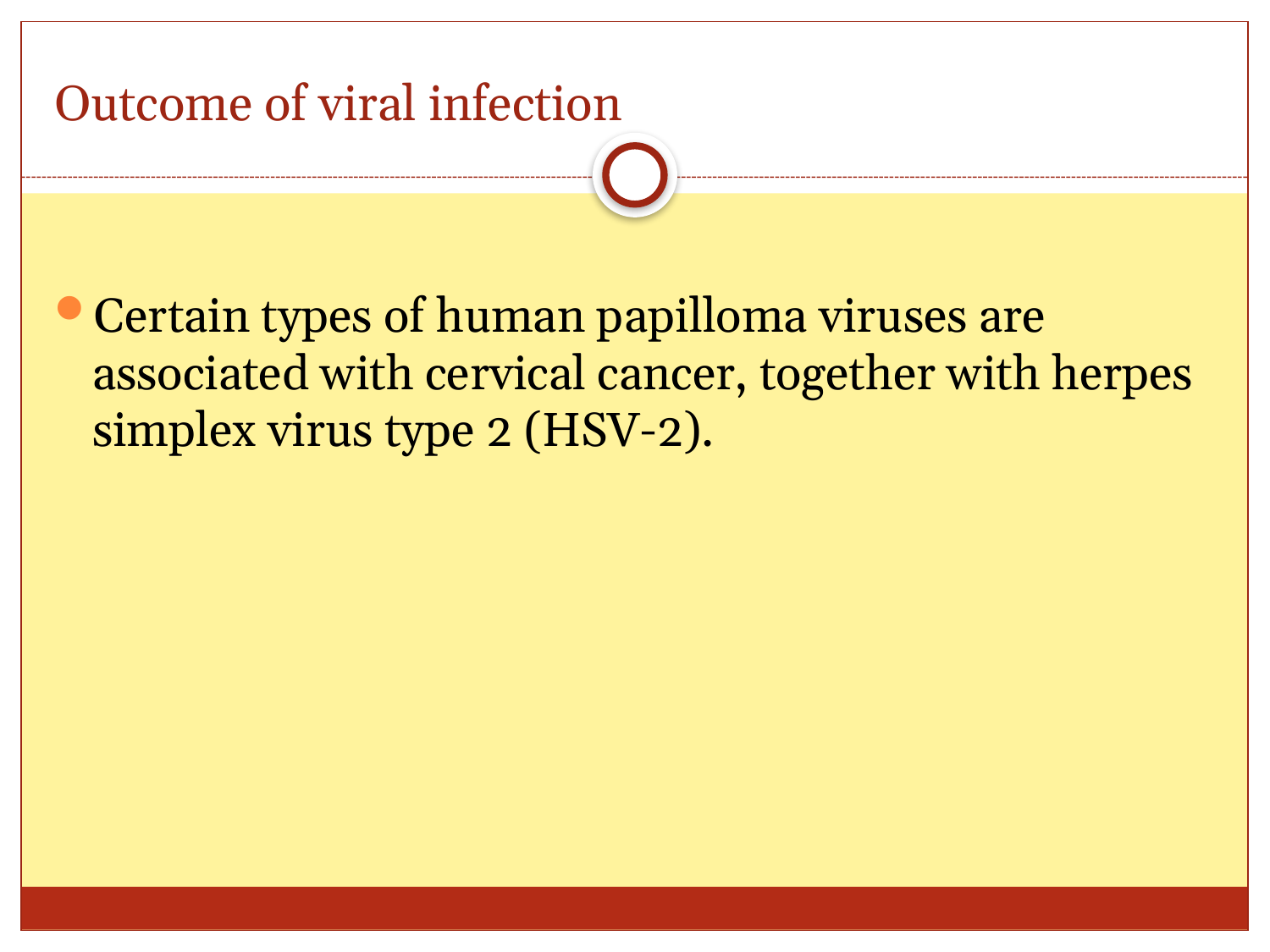

# Outcome of viral infection

Certain types of human papilloma viruses are associated with cervical cancer, together with herpes simplex virus type 2 (HSV-2).